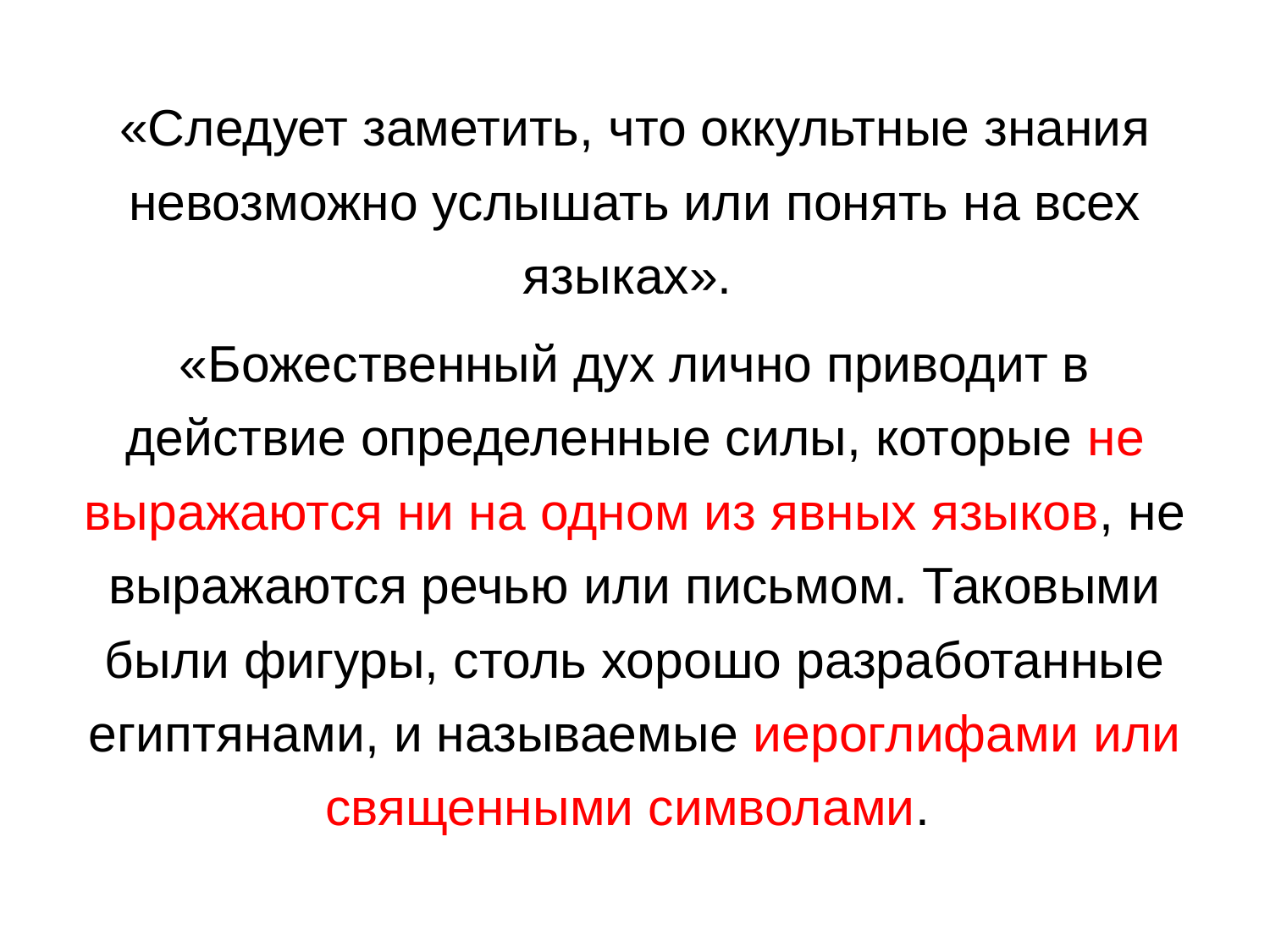

«Следует заметить, что оккультные знания невозможно услышать или понять на всех языках».
«Божественный дух лично приводит в действие определенные силы, которые не выражаются ни на одном из явных языков, не выражаются речью или письмом. Таковыми были фигуры, столь хорошо разработанные египтянами, и называемые иероглифами или священными символами.